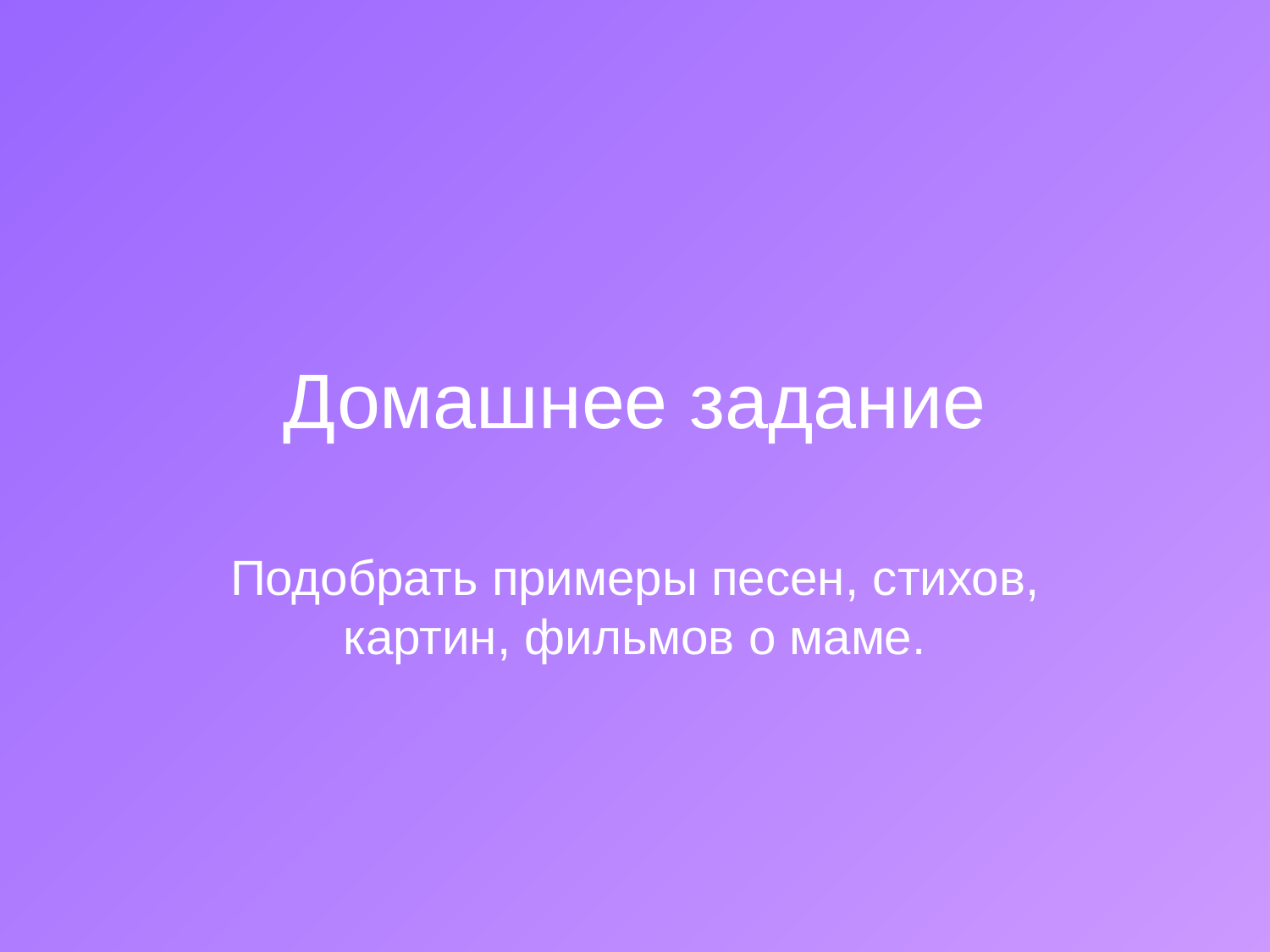

# Домашнее задание
Подобрать примеры песен, стихов, картин, фильмов о маме.